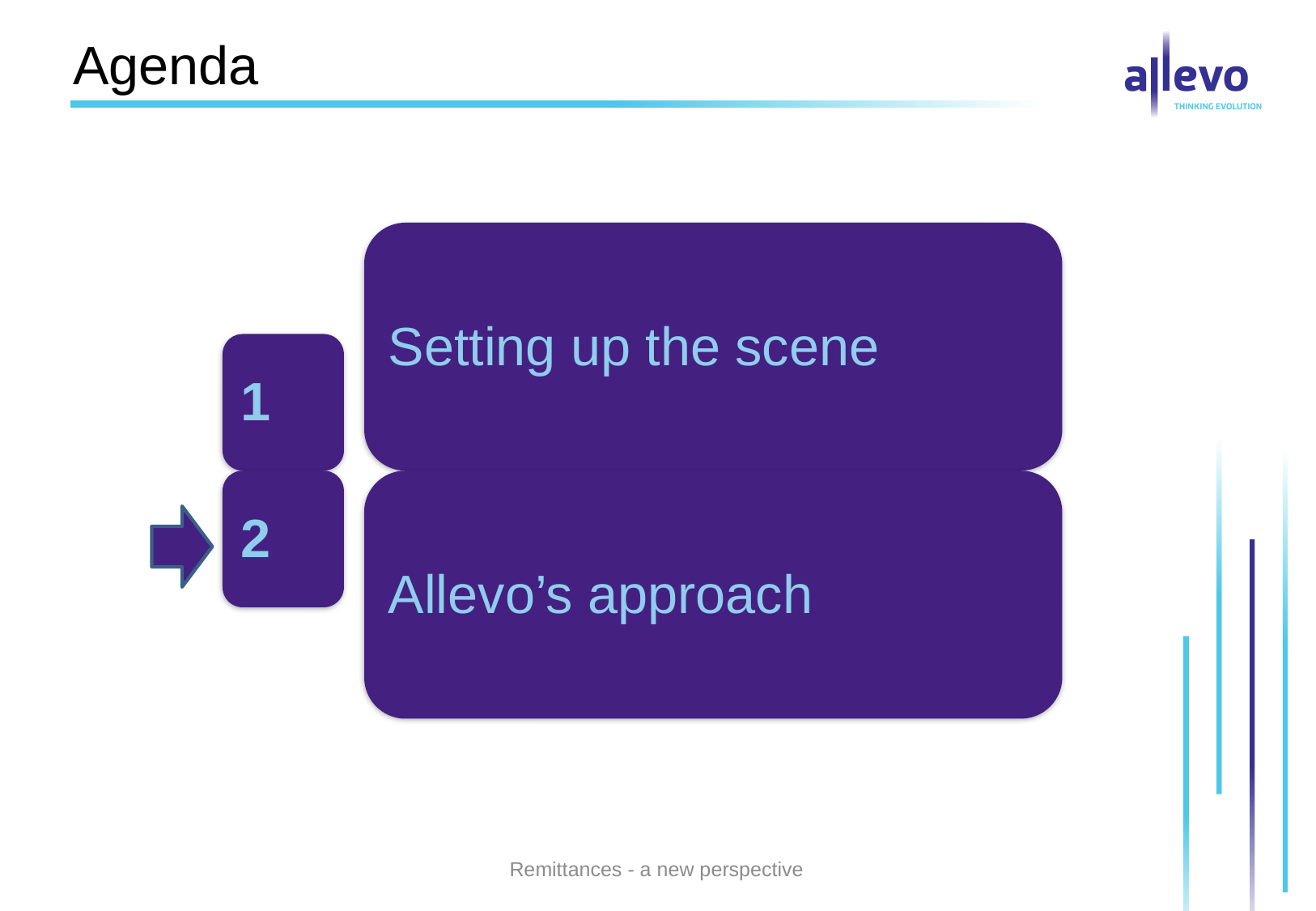

# Agenda
Setting up the scene
Allevo’s approach
1
2

Remittances - a new perspective